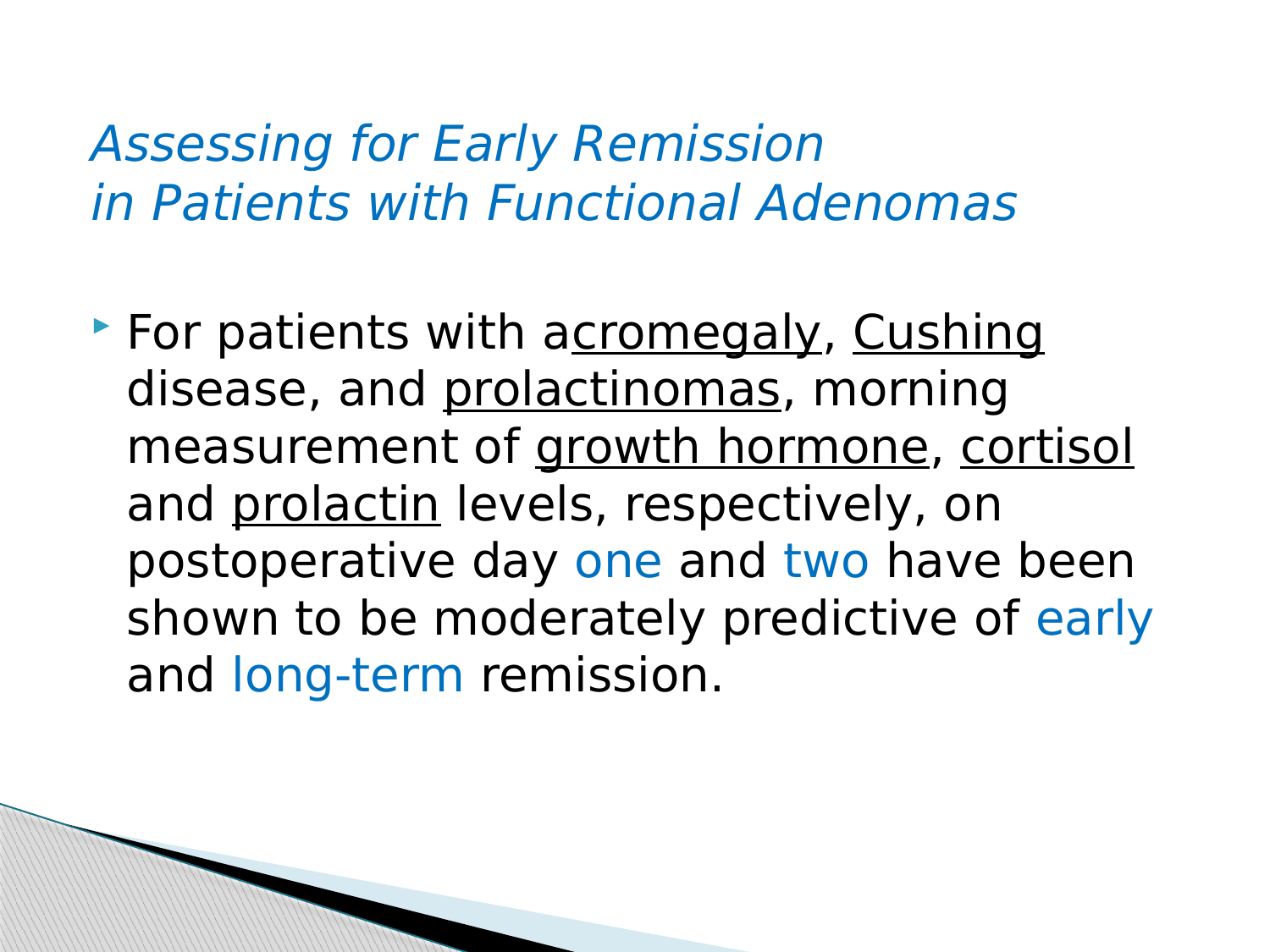

#
Assessing for Early Remission
in Patients with Functional Adenomas

For patients with acromegaly, Cushing disease, and prolactinomas, morning measurement of growth hormone, cortisol and prolactin levels, respectively, on postoperative day one and two have been shown to be moderately predictive of early and long-term remission.